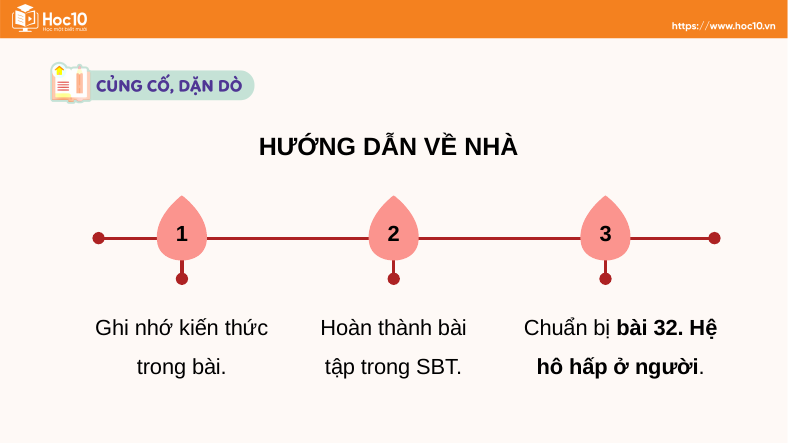

HƯỚNG DẪN VỀ NHÀ

1
Ghi nhớ kiến thức trong bài.

3
Chuẩn bị bài 32. Hệ hô hấp ở người.

2
Hoàn thành bài tập trong SBT.